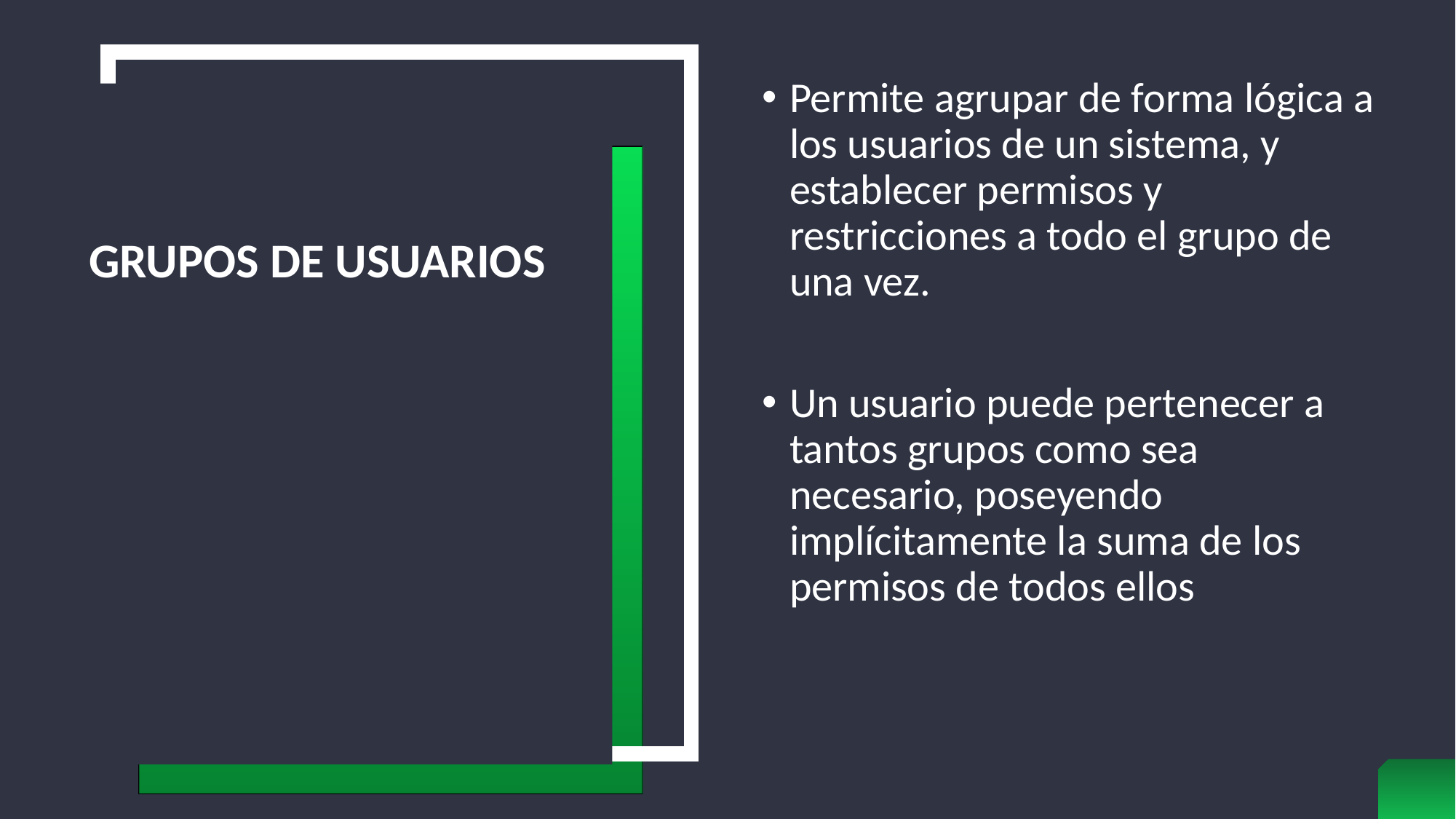

Permite agrupar de forma lógica a los usuarios de un sistema, y establecer permisos y restricciones a todo el grupo de una vez.

Un usuario puede pertenecer a tantos grupos como sea necesario, poseyendo implícitamente la suma de los permisos de todos ellos
# Grupos de Usuarios